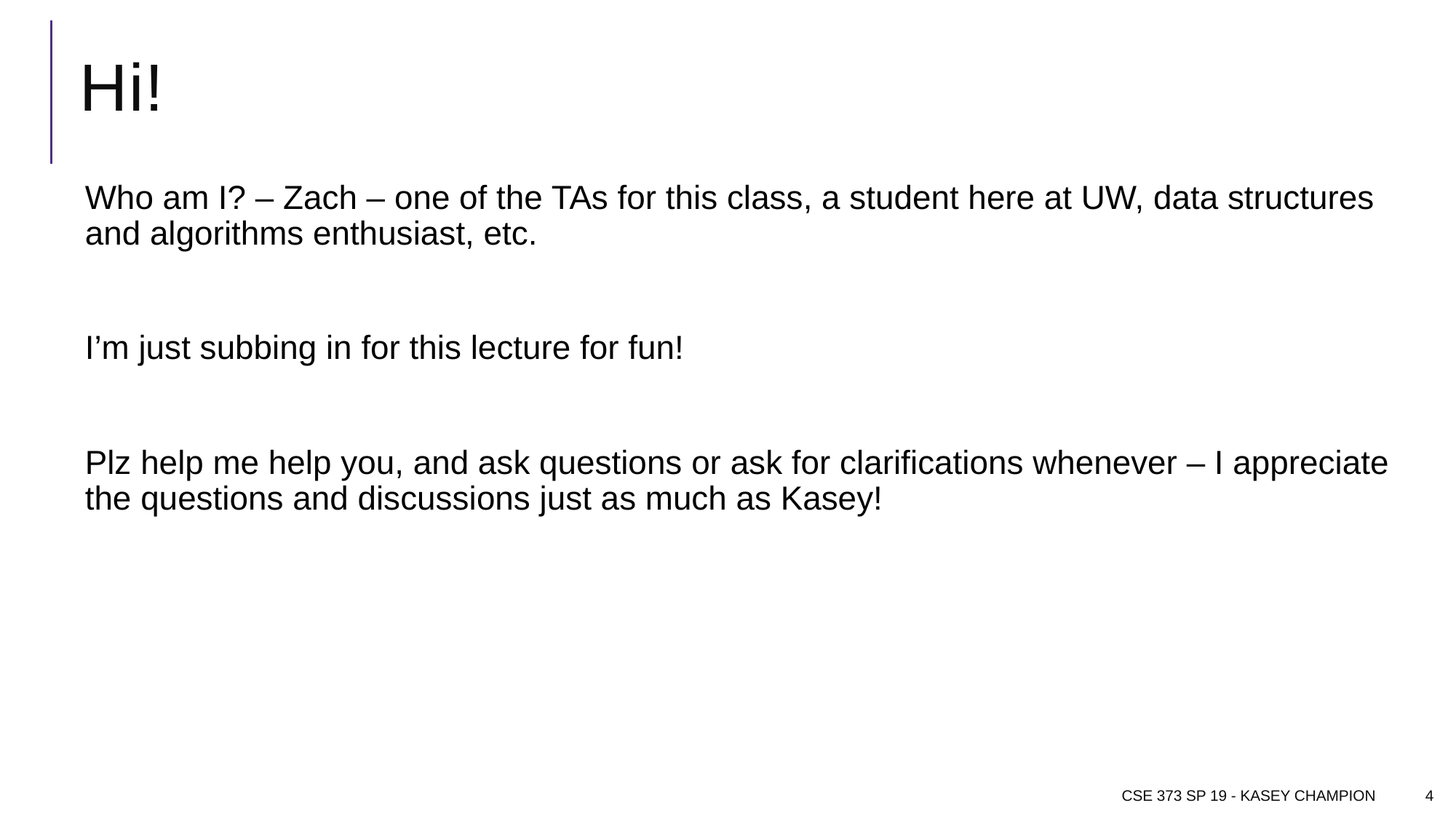

# Hi!
Who am I? – Zach – one of the TAs for this class, a student here at UW, data structures and algorithms enthusiast, etc.

I’m just subbing in for this lecture for fun!

Plz help me help you, and ask questions or ask for clarifications whenever – I appreciate the questions and discussions just as much as Kasey!

CSE 373 SP 19 - Kasey Champion
4